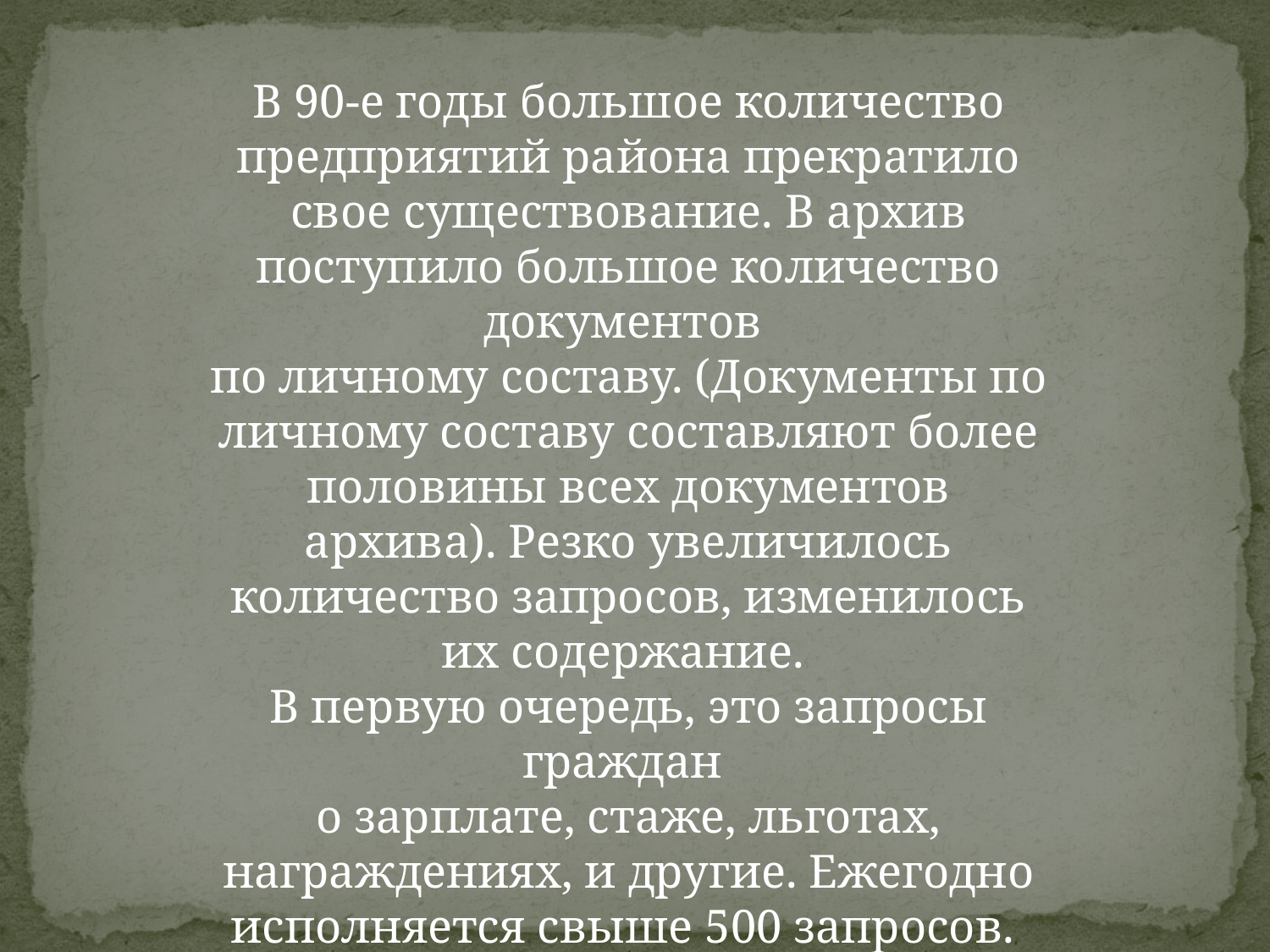

В 90-е годы большое количество предприятий района прекратило свое существование. В архив поступило большое количество документов
по личному составу. (Документы по личному составу составляют более половины всех документов архива). Резко увеличилось количество запросов, изменилось их содержание.
В первую очередь, это запросы граждан
о зарплате, стаже, льготах, награждениях, и другие. Ежегодно исполняется свыше 500 запросов.